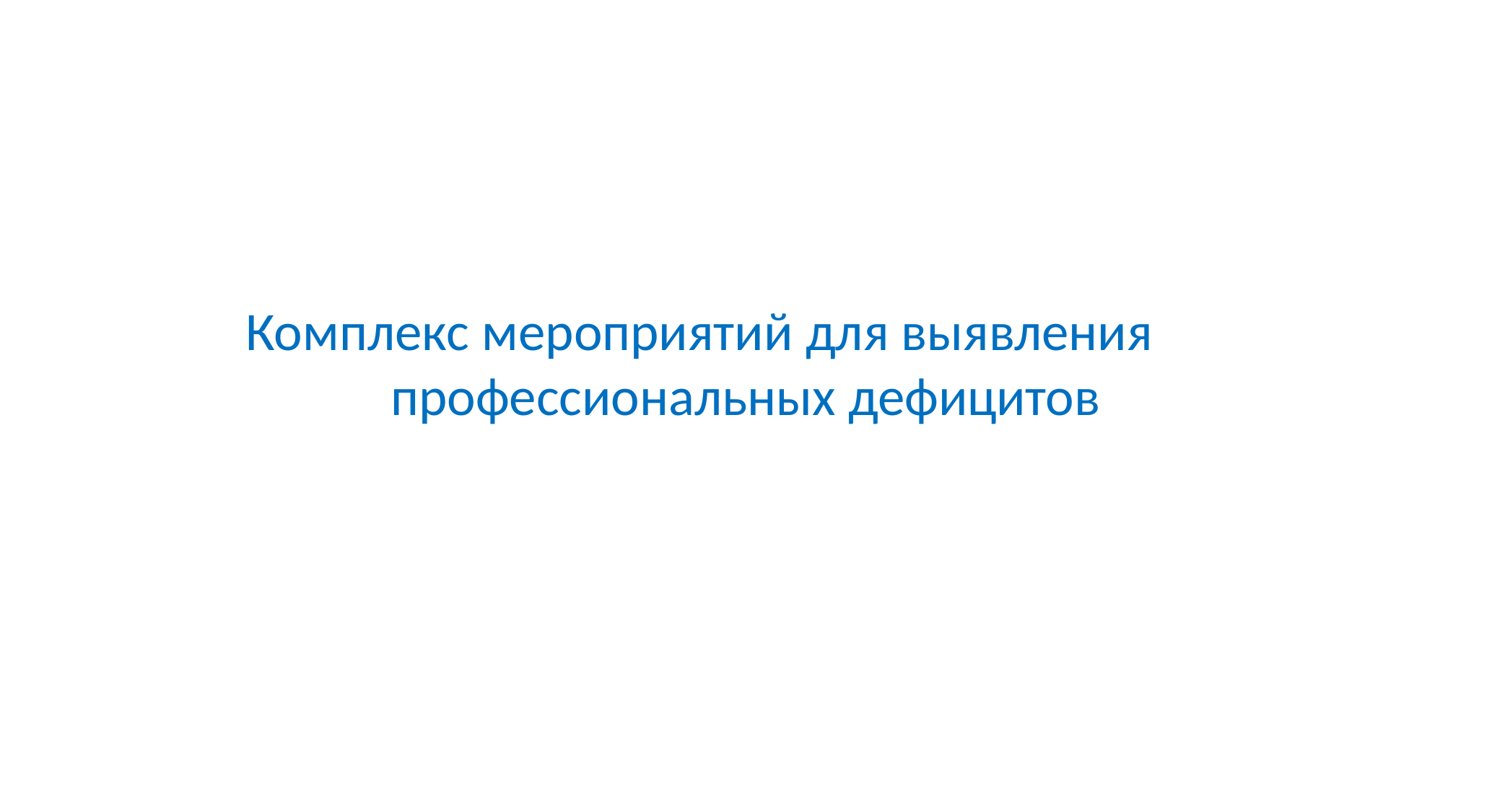

# Комплекс мероприятий для выявления профессиональных дефицитов